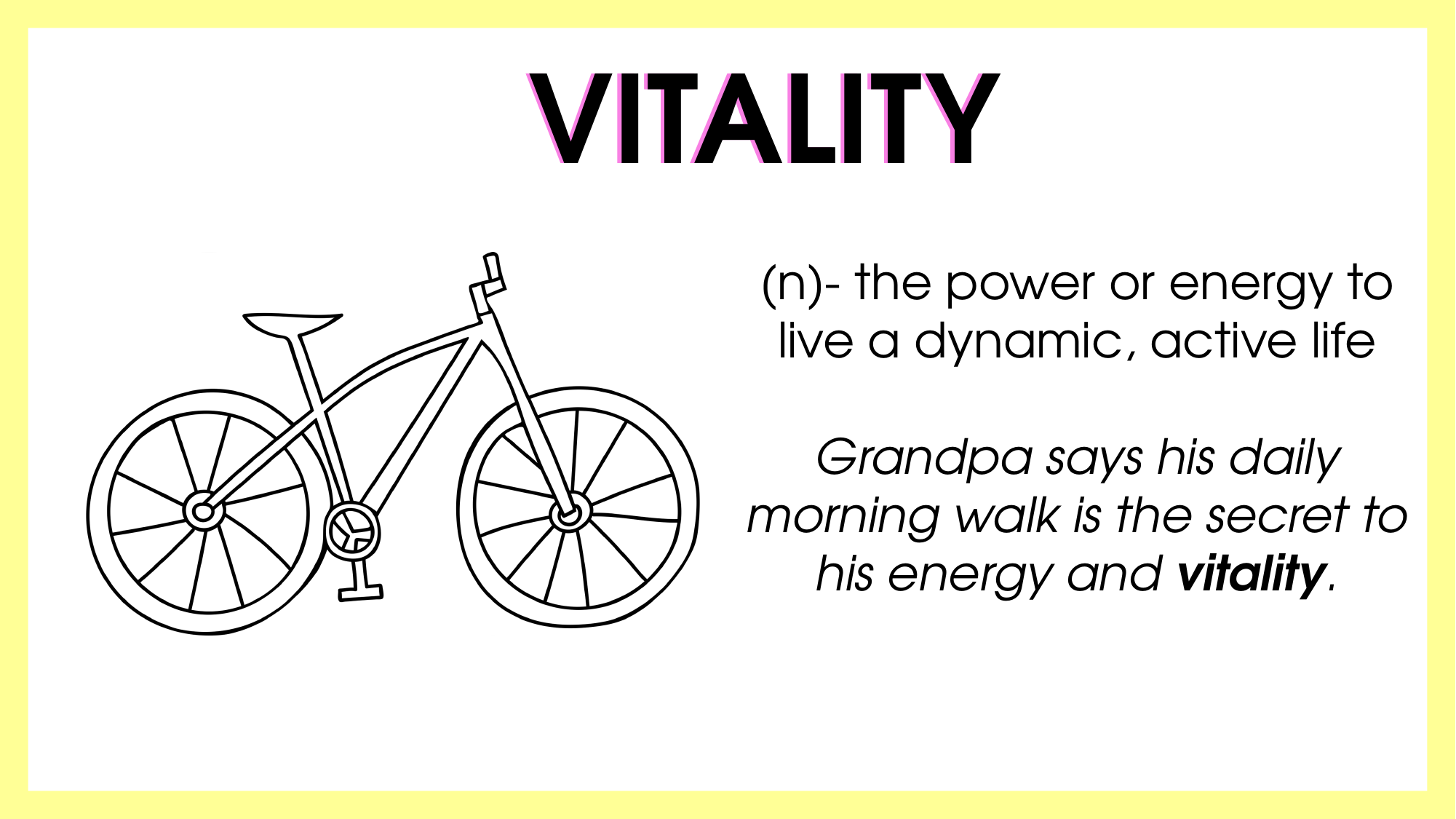

VITALITY
VITALITY
(n)- the power or energy to live a dynamic, active life

Grandpa says his daily morning walk is the secret to his energy and vitality.